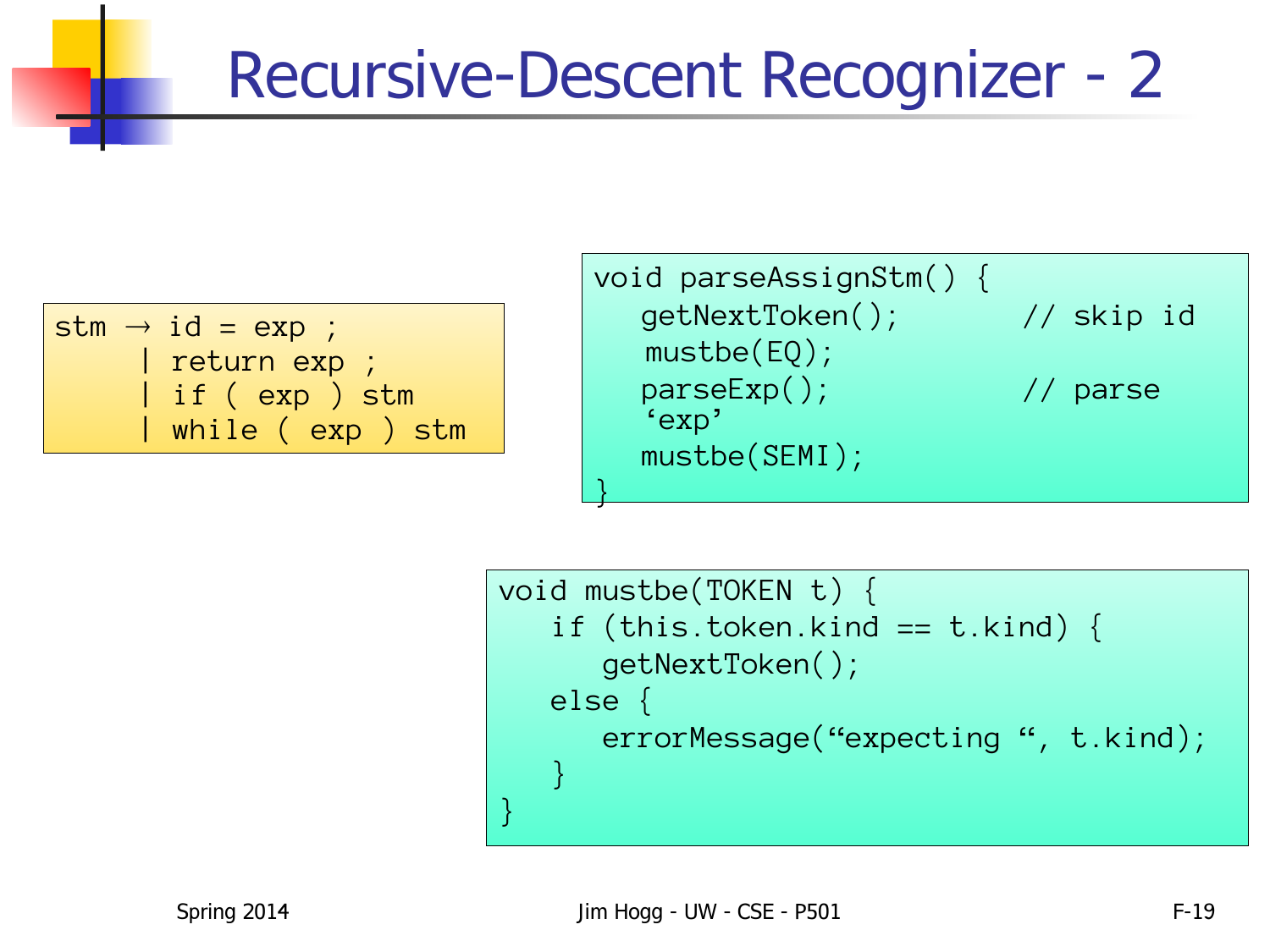

# Recursive-Descent Recognizer - 2
void parseAssignStm() {
	getNextToken();	// skip id
   mustbe(EQ);
	parseExp();		// parse ‘exp’
	mustbe(SEMI);
}
stm → id = exp ;
  | return exp ;
  | if ( exp ) stm
  | while ( exp ) stm
void mustbe(TOKEN t) {
   if (this.token.kind == t.kind) {
      getNextToken();
   else {
      errorMessage(“expecting “, t.kind);
   }
}
Spring 2014
Jim Hogg - UW - CSE - P501
F-19